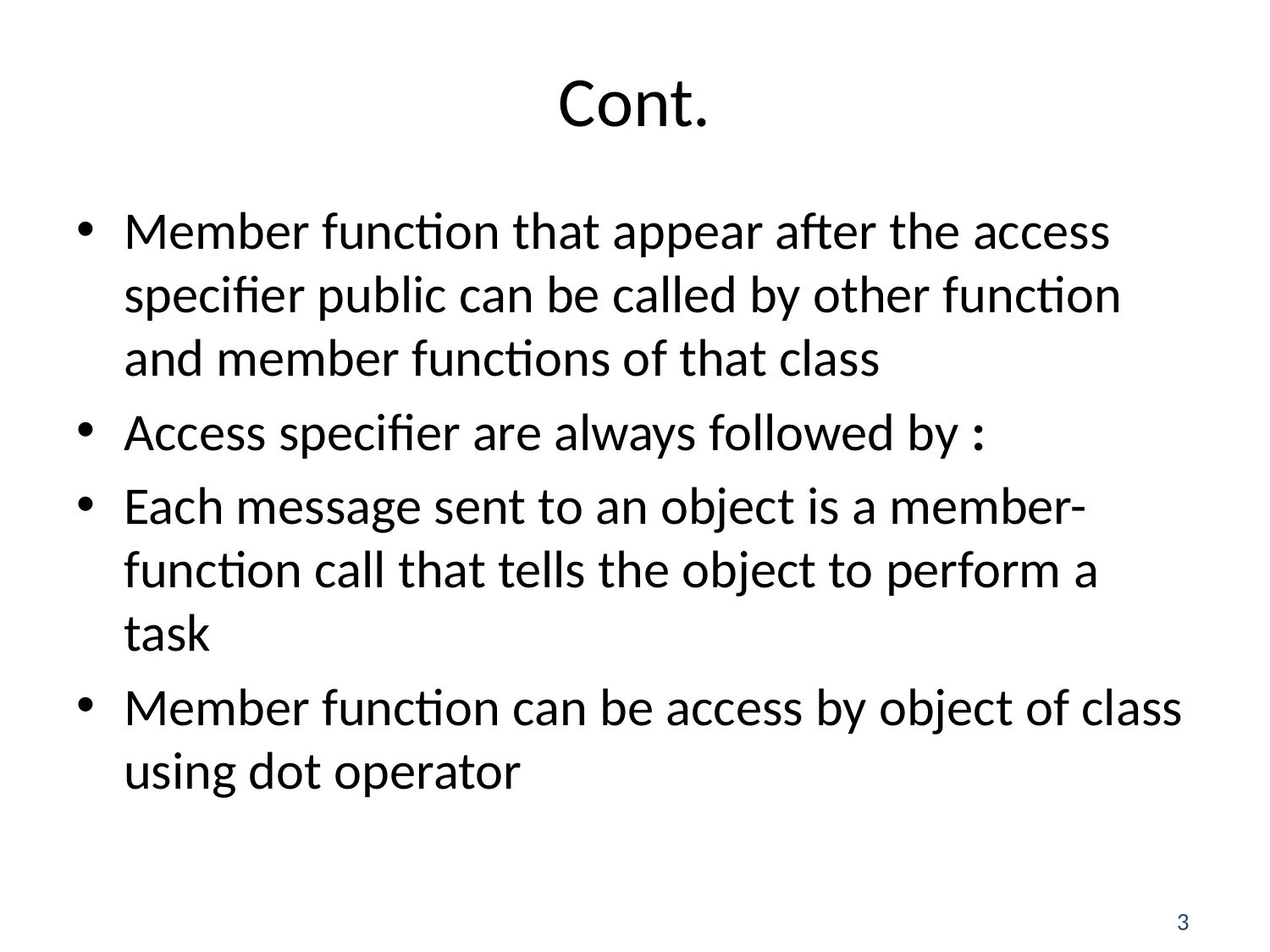

# Cont.
Member function that appear after the access specifier public can be called by other function and member functions of that class
Access specifier are always followed by :
Each message sent to an object is a member-function call that tells the object to perform a task
Member function can be access by object of class using dot operator